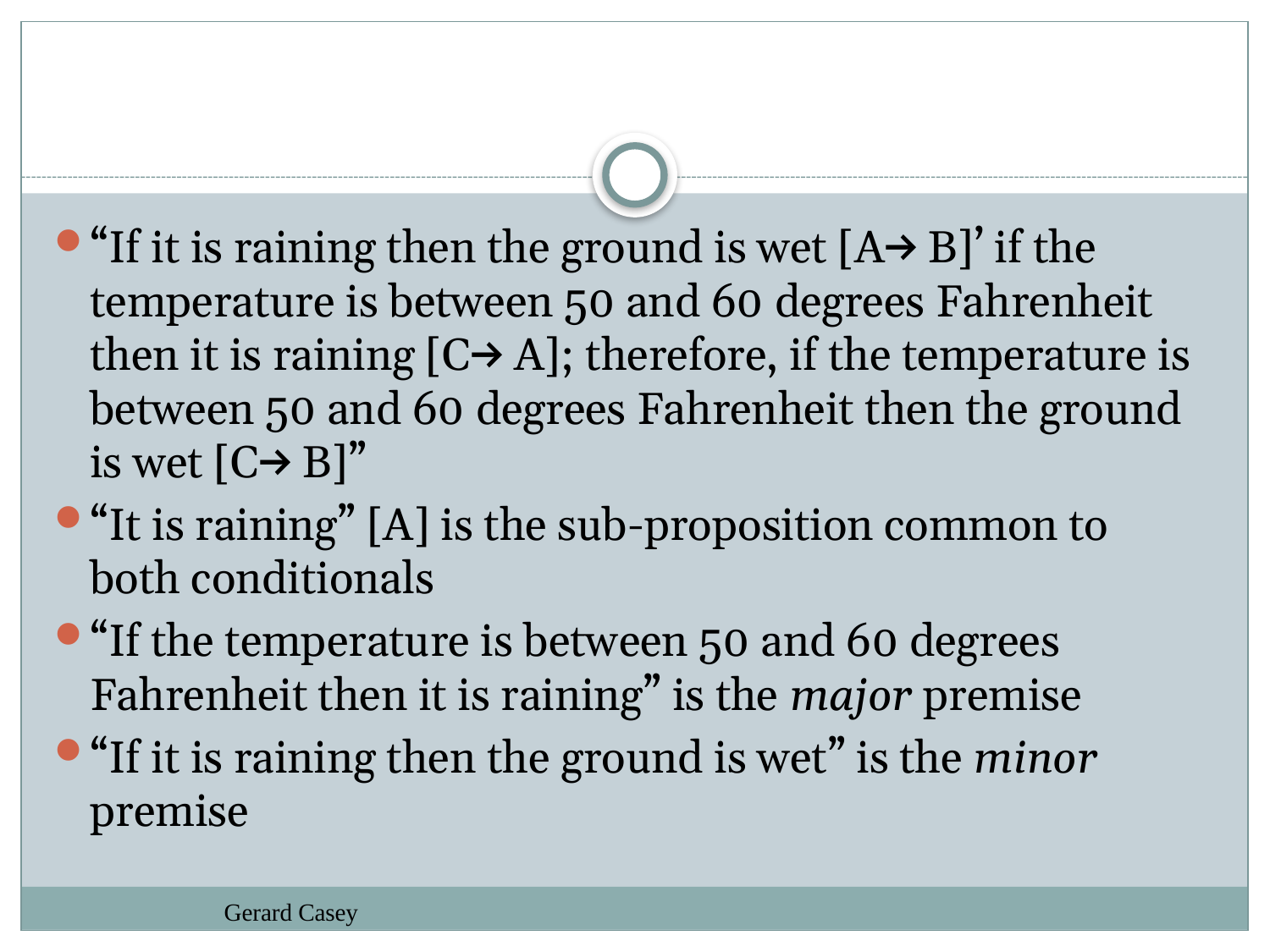

#
“If it is raining then the ground is wet [A→ B]’ if the temperature is between 50 and 60 degrees Fahrenheit then it is raining [C→ A]; therefore, if the temperature is between 50 and 60 degrees Fahrenheit then the ground is wet [C→ B]”
“It is raining” [A] is the sub-proposition common to both conditionals
“If the temperature is between 50 and 60 degrees Fahrenheit then it is raining” is the major premise
“If it is raining then the ground is wet” is the minor premise
Gerard Casey